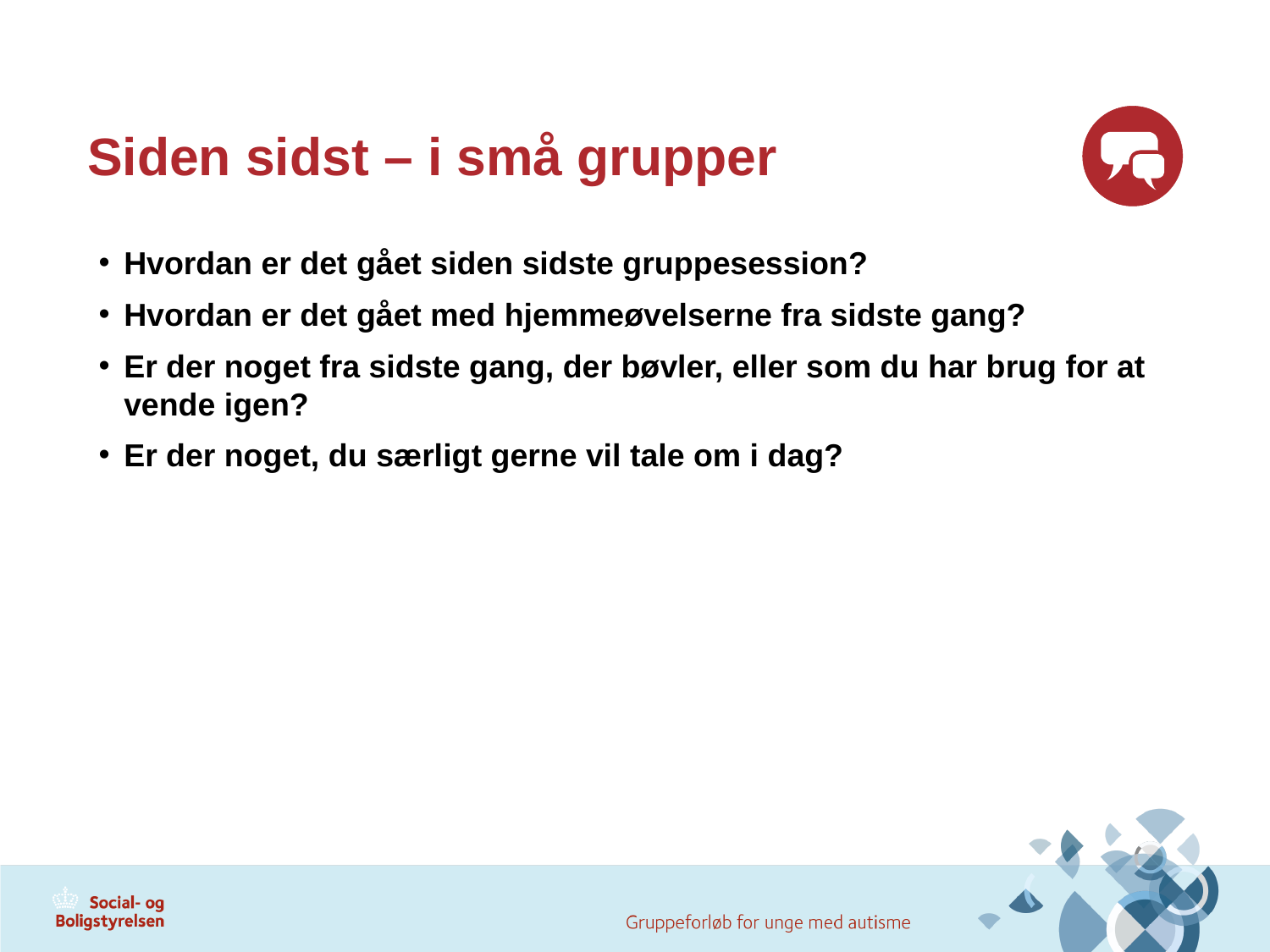

# Siden sidst – i små grupper

Hvordan er det gået siden sidste gruppesession?
Hvordan er det gået med hjemmeøvelserne fra sidste gang?
Er der noget fra sidste gang, der bøvler, eller som du har brug for at vende igen?
Er der noget, du særligt gerne vil tale om i dag?